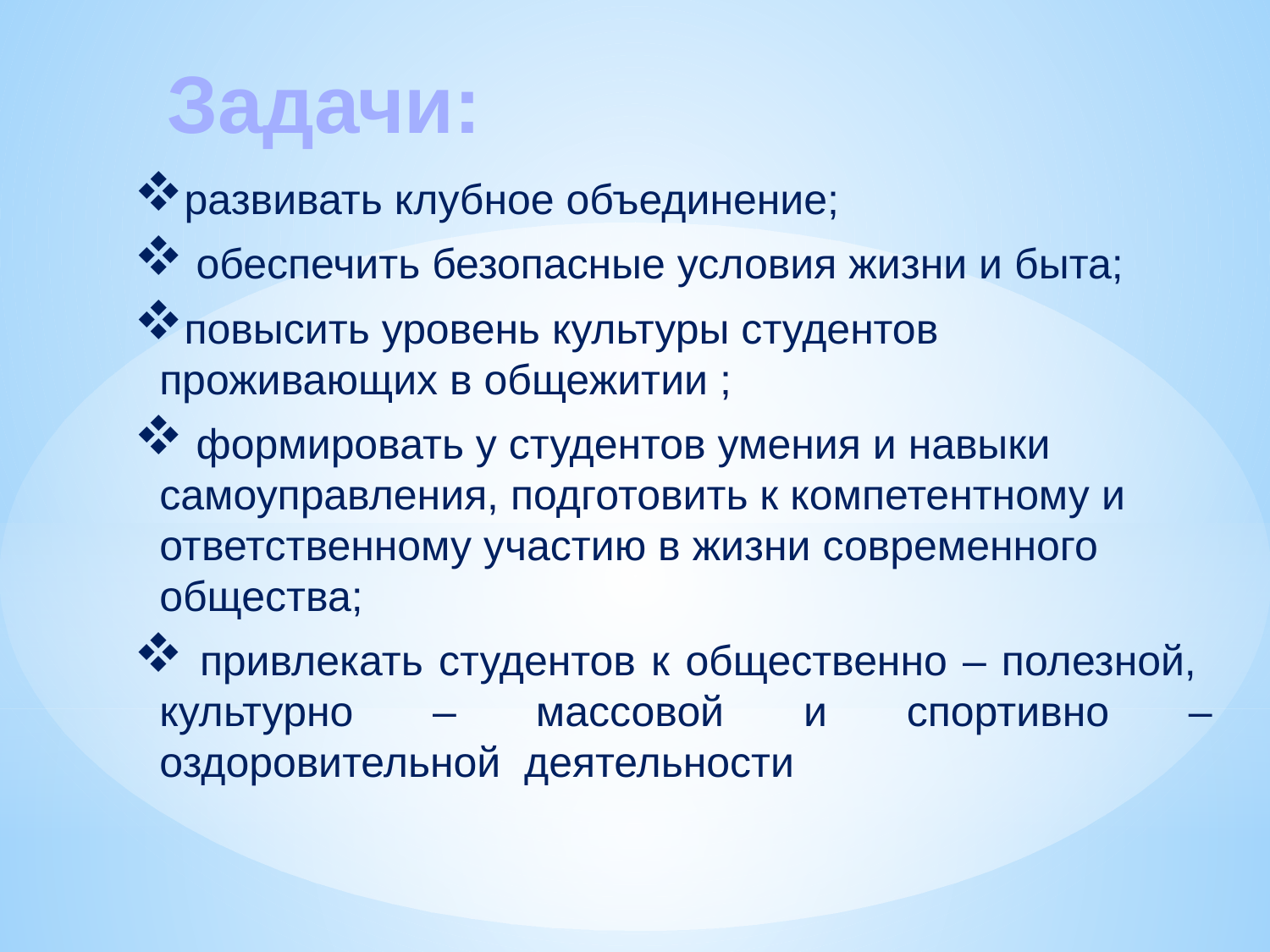

# Задачи:
развивать клубное объединение;
 обеспечить безопасные условия жизни и быта;
повысить уровень культуры студентов проживающих в общежитии ;
 формировать у студентов умения и навыки самоуправления, подготовить к компетентному и ответственному участию в жизни современного общества;
 привлекать студентов к общественно – полезной,  культурно – массовой и спортивно – оздоровительной  деятельности